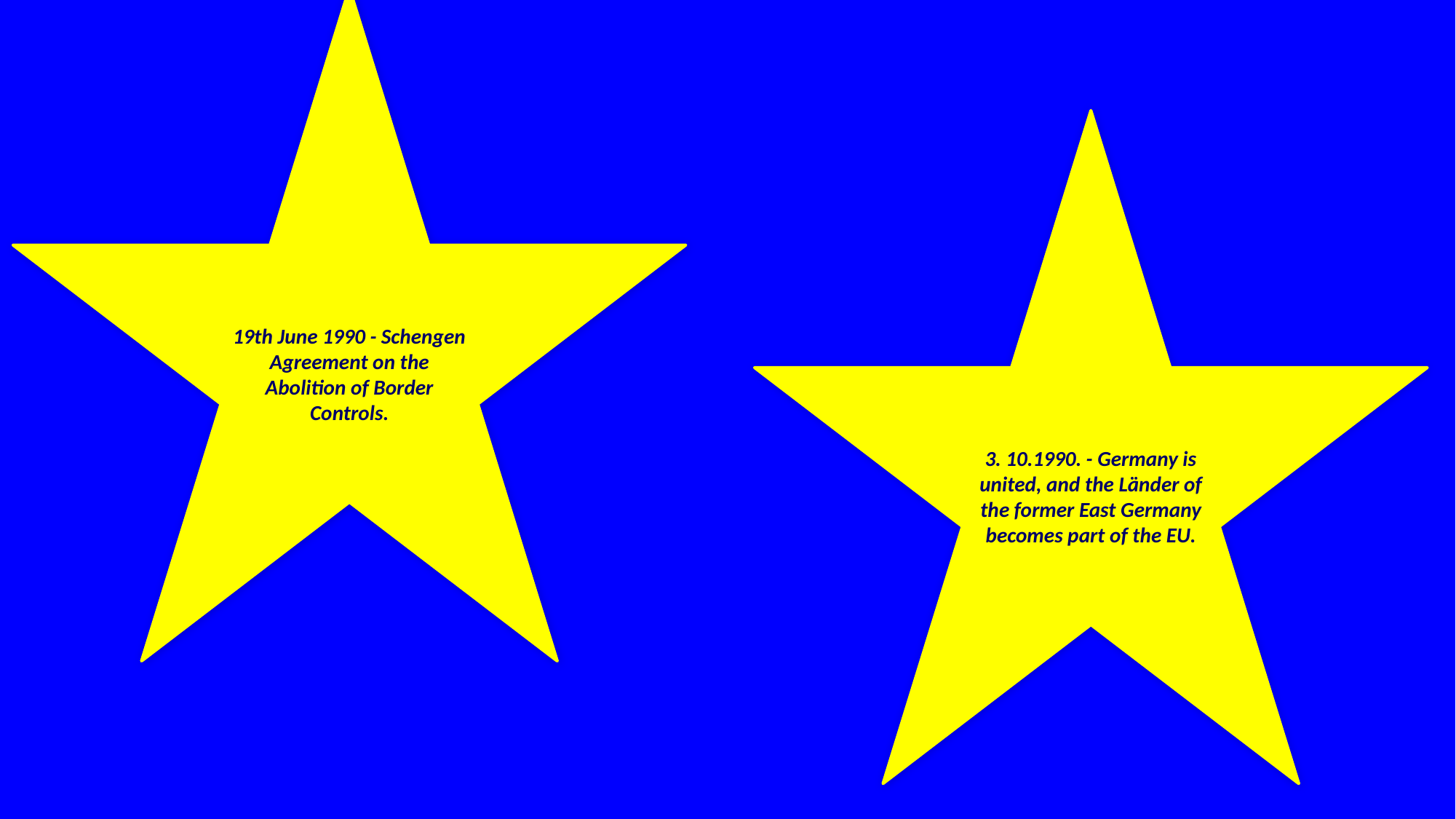

19th June 1990 - Schengen Agreement on the Abolition of Border Controls.
3. 10.1990. - Germany is united, and the Länder of the former East Germany becomes part of the EU.